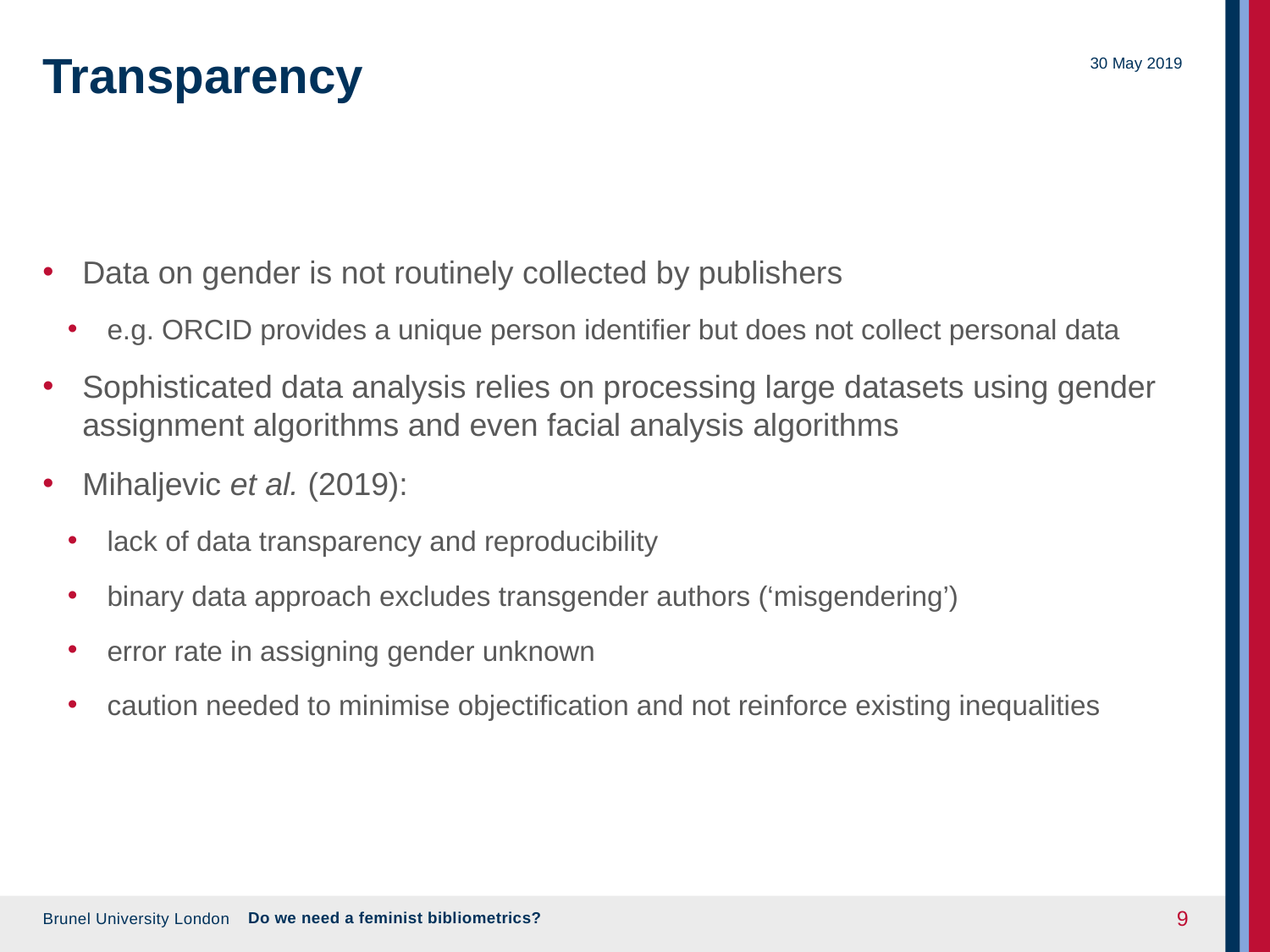

# Transparency
30 May 2019
Data on gender is not routinely collected by publishers
e.g. ORCID provides a unique person identifier but does not collect personal data
Sophisticated data analysis relies on processing large datasets using gender assignment algorithms and even facial analysis algorithms
Mihaljevic et al. (2019):
lack of data transparency and reproducibility
binary data approach excludes transgender authors (‘misgendering’)
error rate in assigning gender unknown
caution needed to minimise objectification and not reinforce existing inequalities
Do we need a feminist bibliometrics?
9